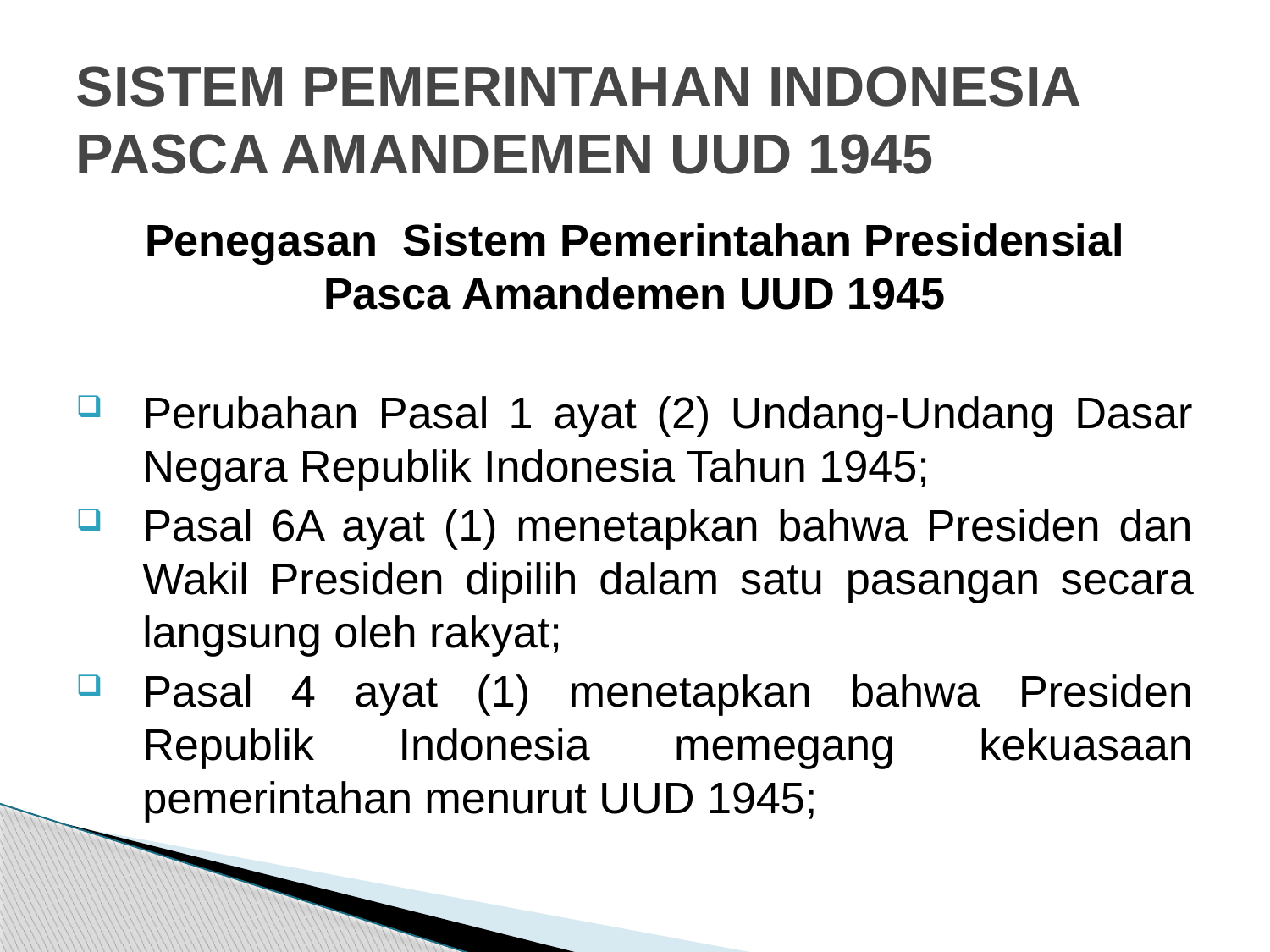

# SISTEM PEMERINTAHAN INDONESIA PASCA AMANDEMEN UUD 1945
Penegasan  Sistem Pemerintahan Presidensial Pasca Amandemen UUD 1945

Perubahan Pasal 1 ayat (2) Undang-Undang Dasar Negara Republik Indonesia Tahun 1945;
Pasal 6A ayat (1) menetapkan bahwa Presiden dan Wakil Presiden dipilih dalam satu pasangan secara langsung oleh rakyat;
Pasal 4 ayat (1) menetapkan bahwa Presiden Republik Indonesia memegang kekuasaan pemerintahan menurut UUD 1945;